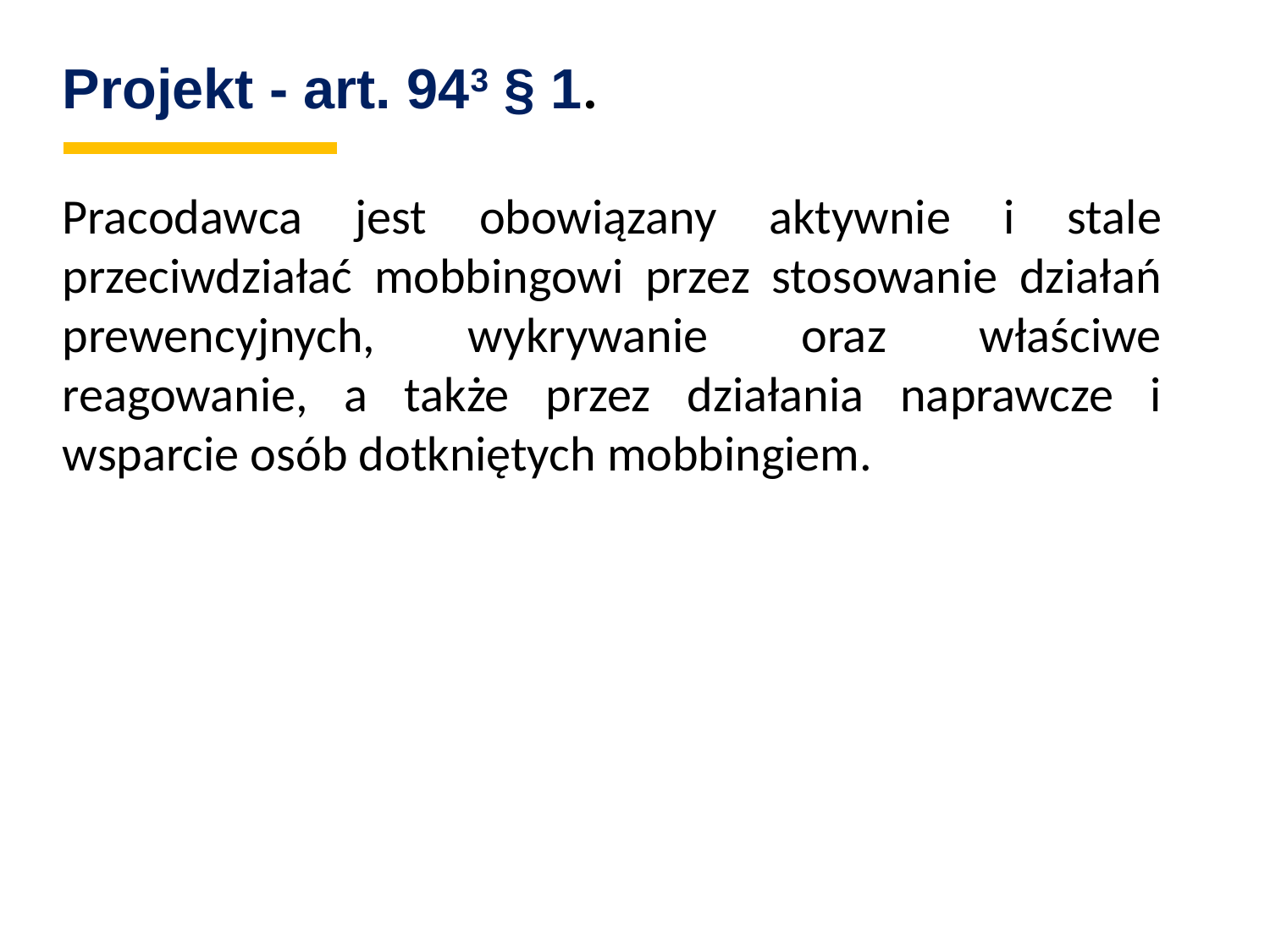

# Projekt - art. 943 § 1.
Pracodawca jest obowiązany aktywnie i stale przeciwdziałać mobbingowi przez stosowanie działań prewencyjnych, wykrywanie oraz właściwe reagowanie, a także przez działania naprawcze i wsparcie osób dotkniętych mobbingiem.